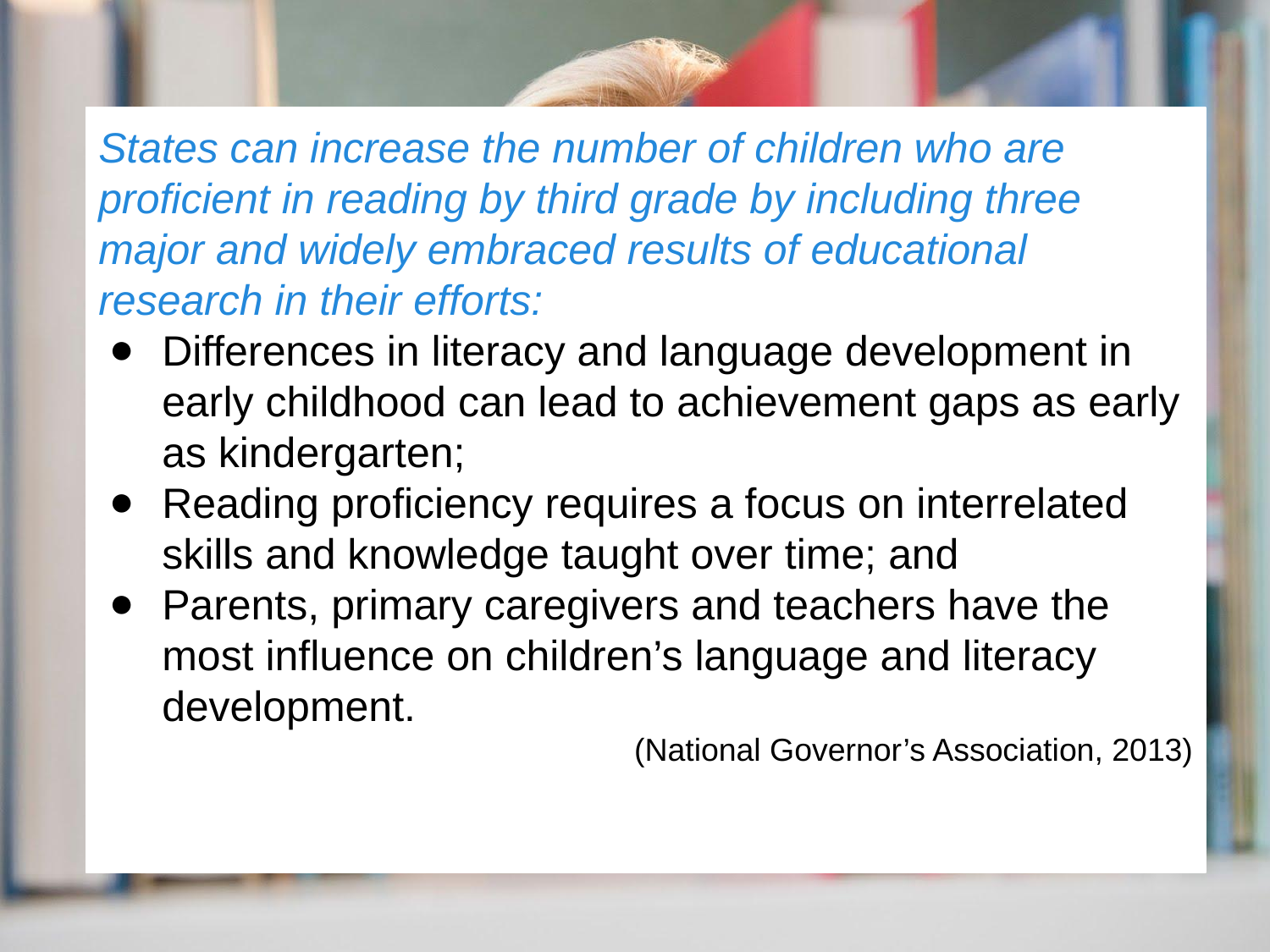

States can increase the number of children who are proficient in reading by third grade by including three major and widely embraced results of educational research in their efforts:
Differences in literacy and language development in early childhood can lead to achievement gaps as early as kindergarten;
Reading proficiency requires a focus on interrelated skills and knowledge taught over time; and
Parents, primary caregivers and teachers have the most influence on children’s language and literacy development.
(National Governor’s Association, 2013)